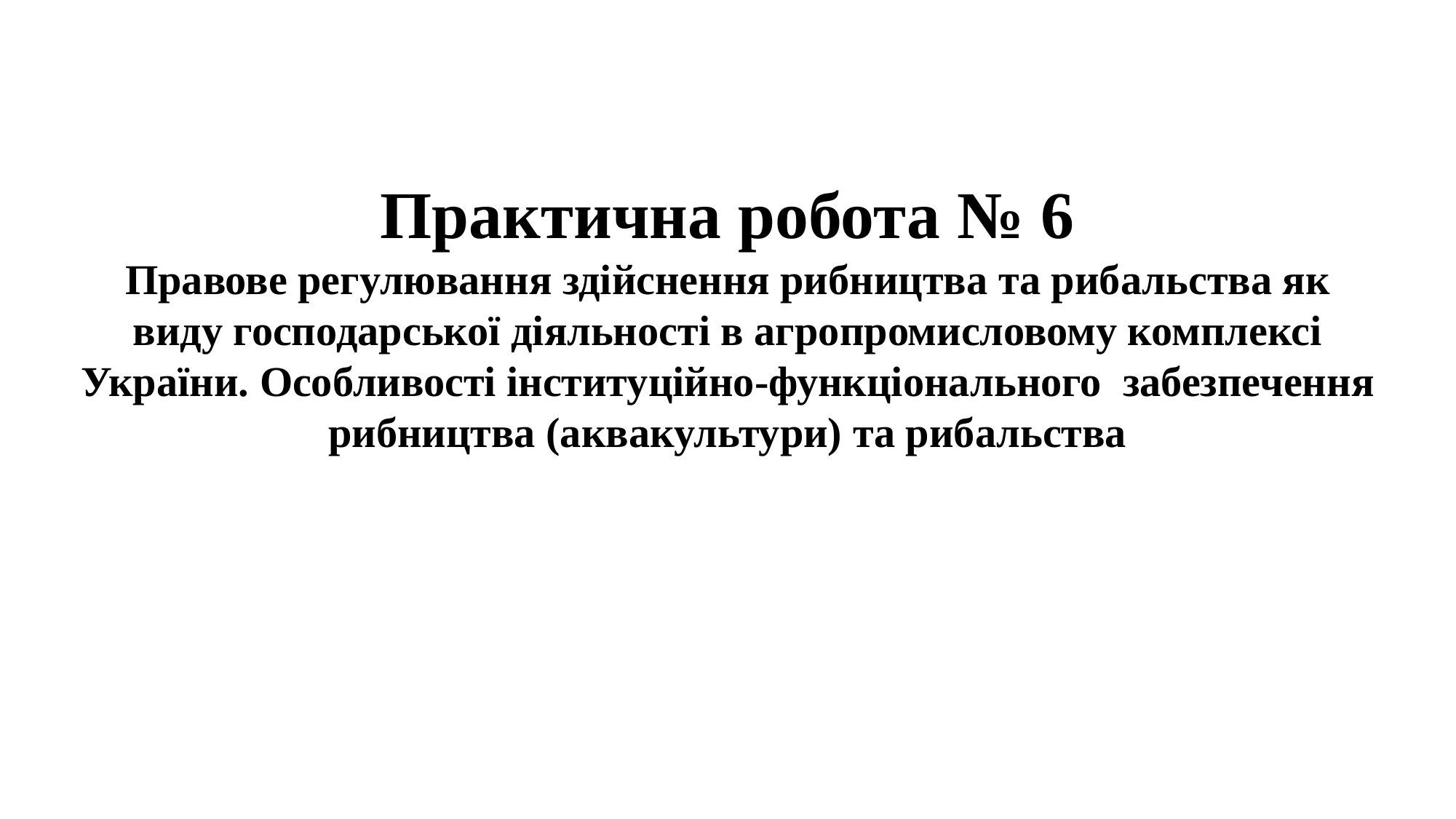

Практична робота № 6
Правове регулювання здійснення рибництва та рибальства як виду господарської діяльності в агропромисловому комплексі України. Особливості інституційно-функціонального  забезпечення рибництва (аквакультури) та рибальства